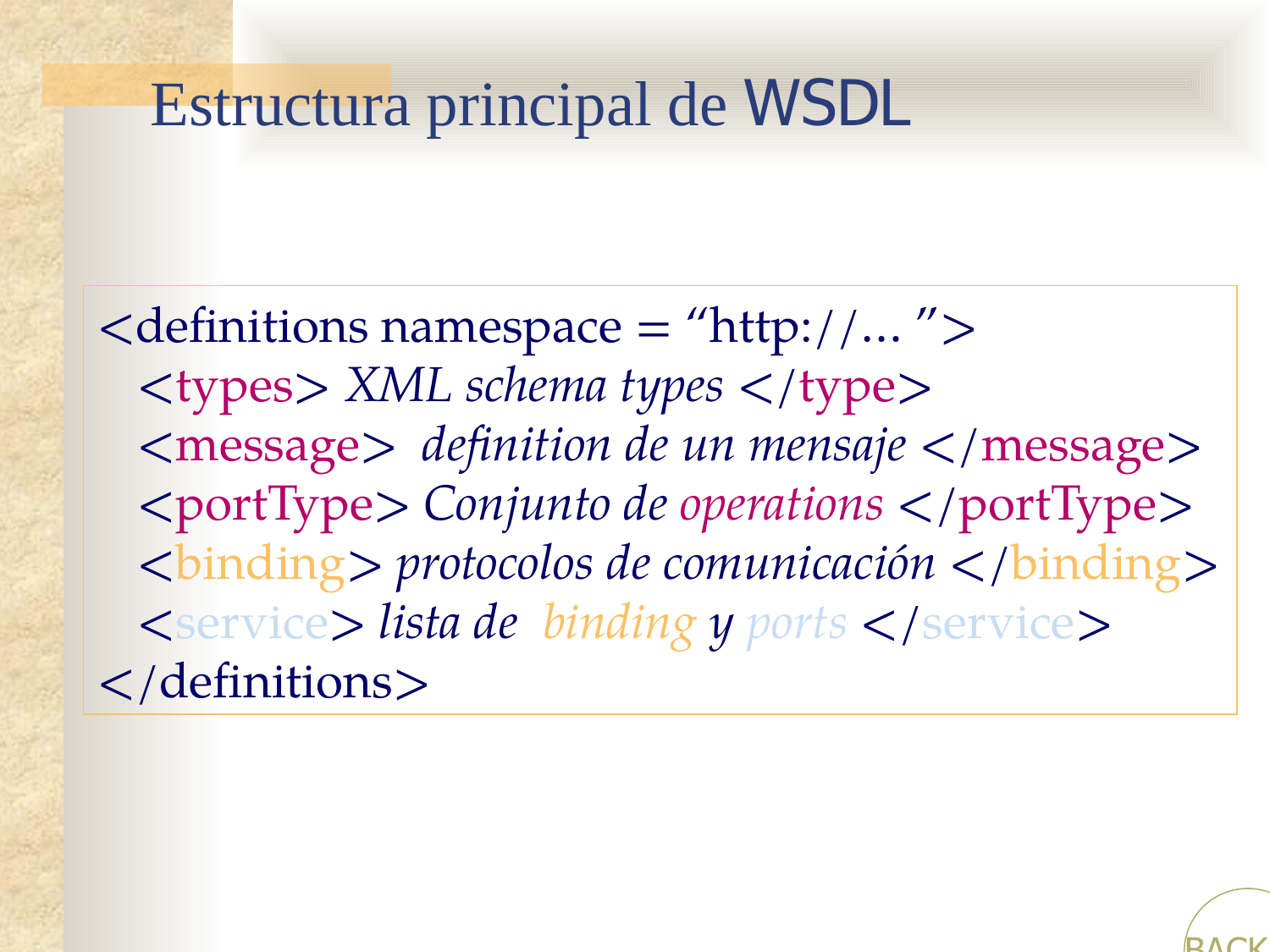

# Estructura principal de WSDL
<definitions namespace = “http://… ”>
	<types> XML schema types </type>
	<message>  definition de un mensaje </message>
	<portType> Conjunto de operations </portType>
	<binding> protocolos de comunicación </binding>
	<service> lista de  binding y ports </service>
</definitions>
BACKUP